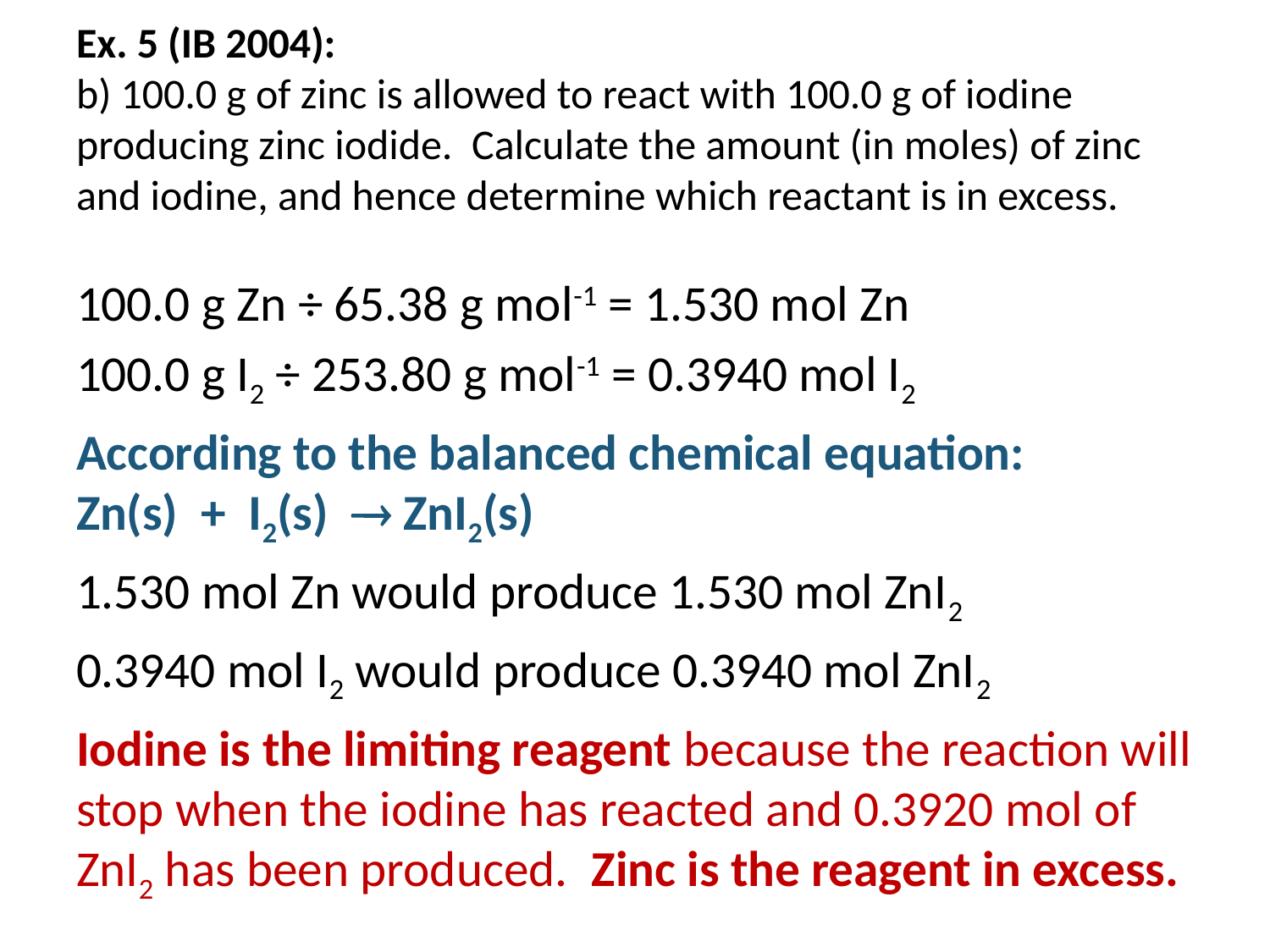

# Ex. 5 (IB 2004): b) 100.0 g of zinc is allowed to react with 100.0 g of iodine producing zinc iodide.  Calculate the amount (in moles) of zinc and iodine, and hence determine which reactant is in excess.
100.0 g Zn ÷ 65.38 g mol-1 = 1.530 mol Zn
100.0 g I2 ÷ 253.80 g mol-1 = 0.3940 mol I2
According to the balanced chemical equation:
Zn(s)  +  I2(s)  → ZnI2(s)
1.530 mol Zn would produce 1.530 mol ZnI2
0.3940 mol I2 would produce 0.3940 mol ZnI2
Iodine is the limiting reagent because the reaction will stop when the iodine has reacted and 0.3920 mol of ZnI2 has been produced.  Zinc is the reagent in excess.